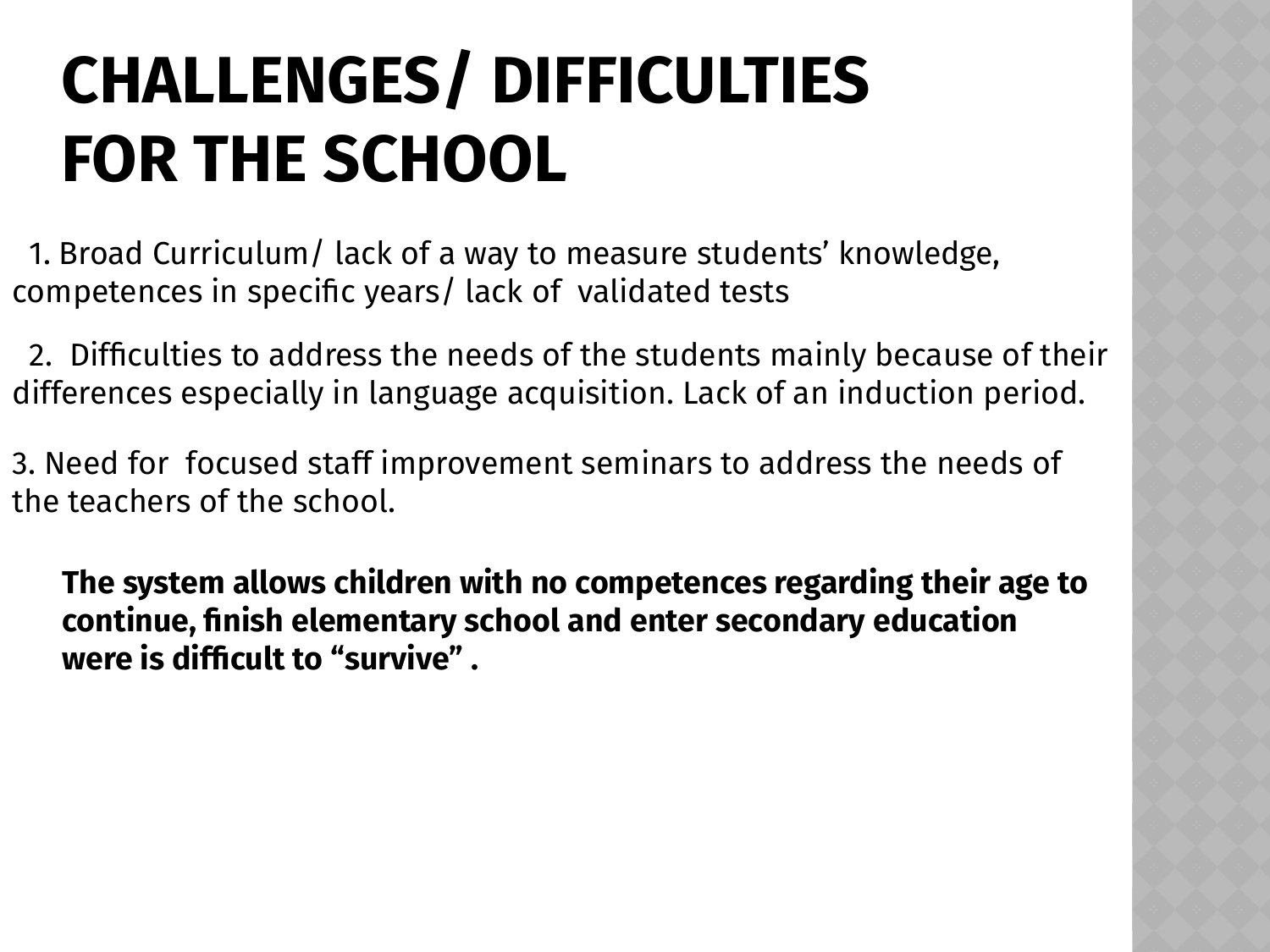

# Challenges/ Difficulties for the School
  1. Broad Curriculum/ lack of a way to measure students’ knowledge, competences in specific years/ lack of  validated tests
  2.  Difficulties to address the needs of the students mainly because of their differences especially in language acquisition. Lack of an induction period.
3. Need for  focused staff improvement seminars to address the needs of the teachers of the school.
The system allows children with no competences regarding their age to continue, finish elementary school and enter secondary education were is difficult to “survive” .